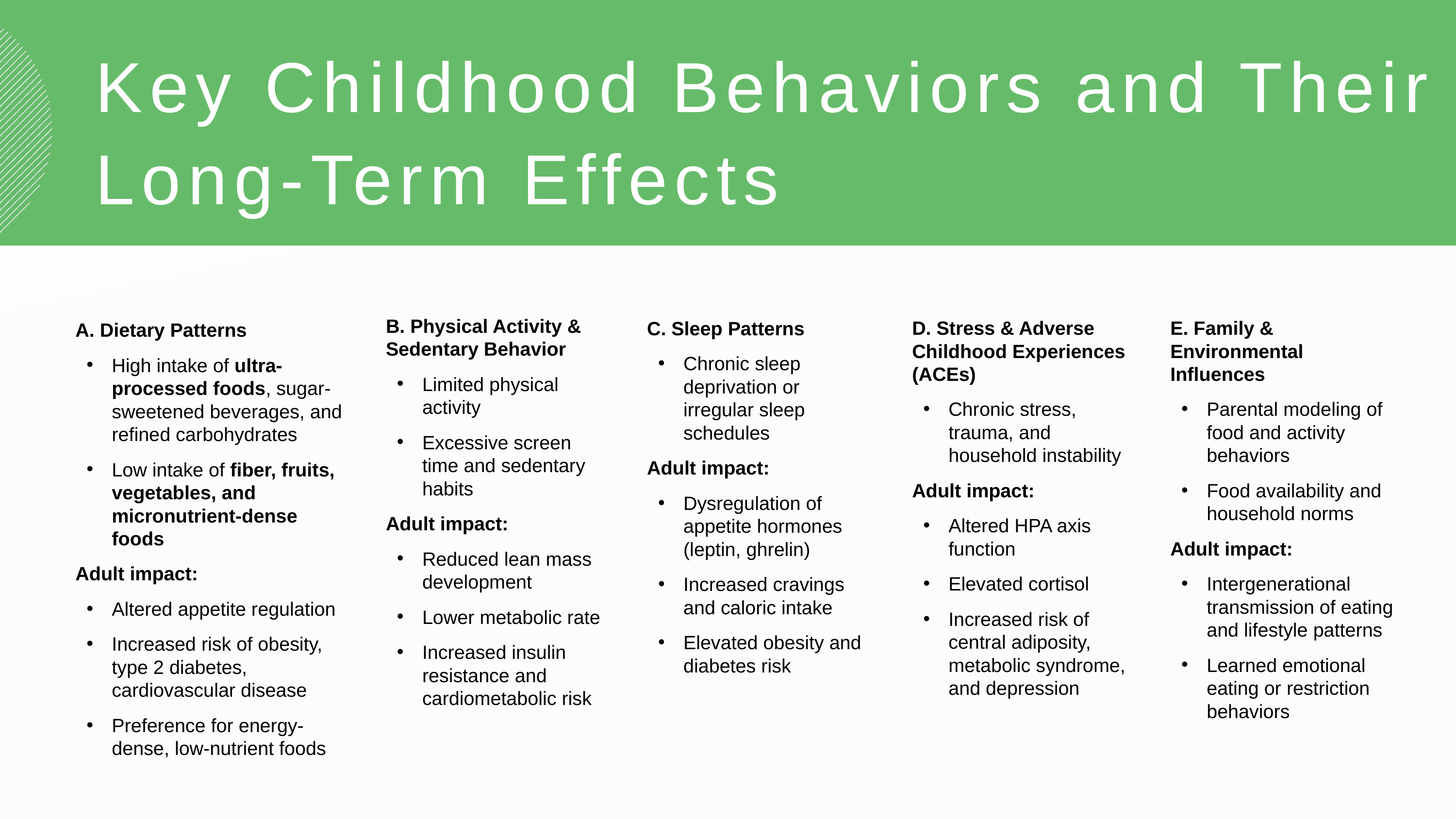

Key Childhood Behaviors and Their Long-Term Effects
B. Physical Activity & Sedentary Behavior
Limited physical activity
Excessive screen time and sedentary habits
Adult impact:
Reduced lean mass development
Lower metabolic rate
Increased insulin resistance and cardiometabolic risk
D. Stress & Adverse Childhood Experiences (ACEs)
Chronic stress, trauma, and household instability
Adult impact:
Altered HPA axis function
Elevated cortisol
Increased risk of central adiposity, metabolic syndrome, and depression
E. Family & Environmental Influences
Parental modeling of food and activity behaviors
Food availability and household norms
Adult impact:
Intergenerational transmission of eating and lifestyle patterns
Learned emotional eating or restriction behaviors
C. Sleep Patterns
Chronic sleep deprivation or irregular sleep schedules
Adult impact:
Dysregulation of appetite hormones (leptin, ghrelin)
Increased cravings and caloric intake
Elevated obesity and diabetes risk

A. Dietary Patterns
High intake of ultra-processed foods, sugar-sweetened beverages, and refined carbohydrates
Low intake of fiber, fruits, vegetables, and micronutrient-dense foods
Adult impact:
Altered appetite regulation
Increased risk of obesity, type 2 diabetes, cardiovascular disease
Preference for energy-dense, low-nutrient foods